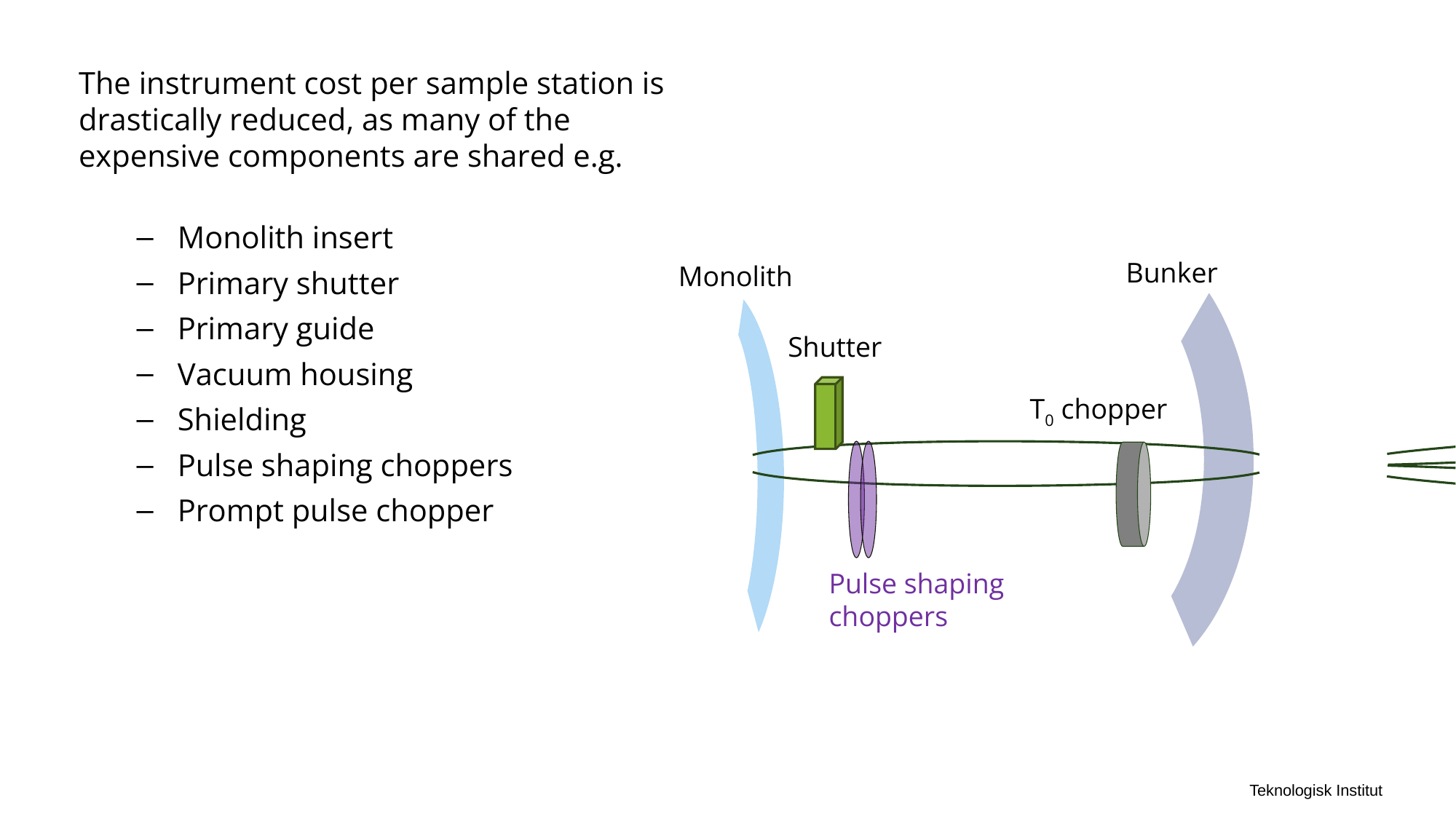

The instrument cost per sample station is drastically reduced, as many of the expensive components are shared e.g.

Monolith insert
Primary shutter
Primary guide
Vacuum housing
Shielding
Pulse shaping choppers
Prompt pulse chopper
Bunker
Monolith

Shutter

T0 chopper

Pulse shaping choppers